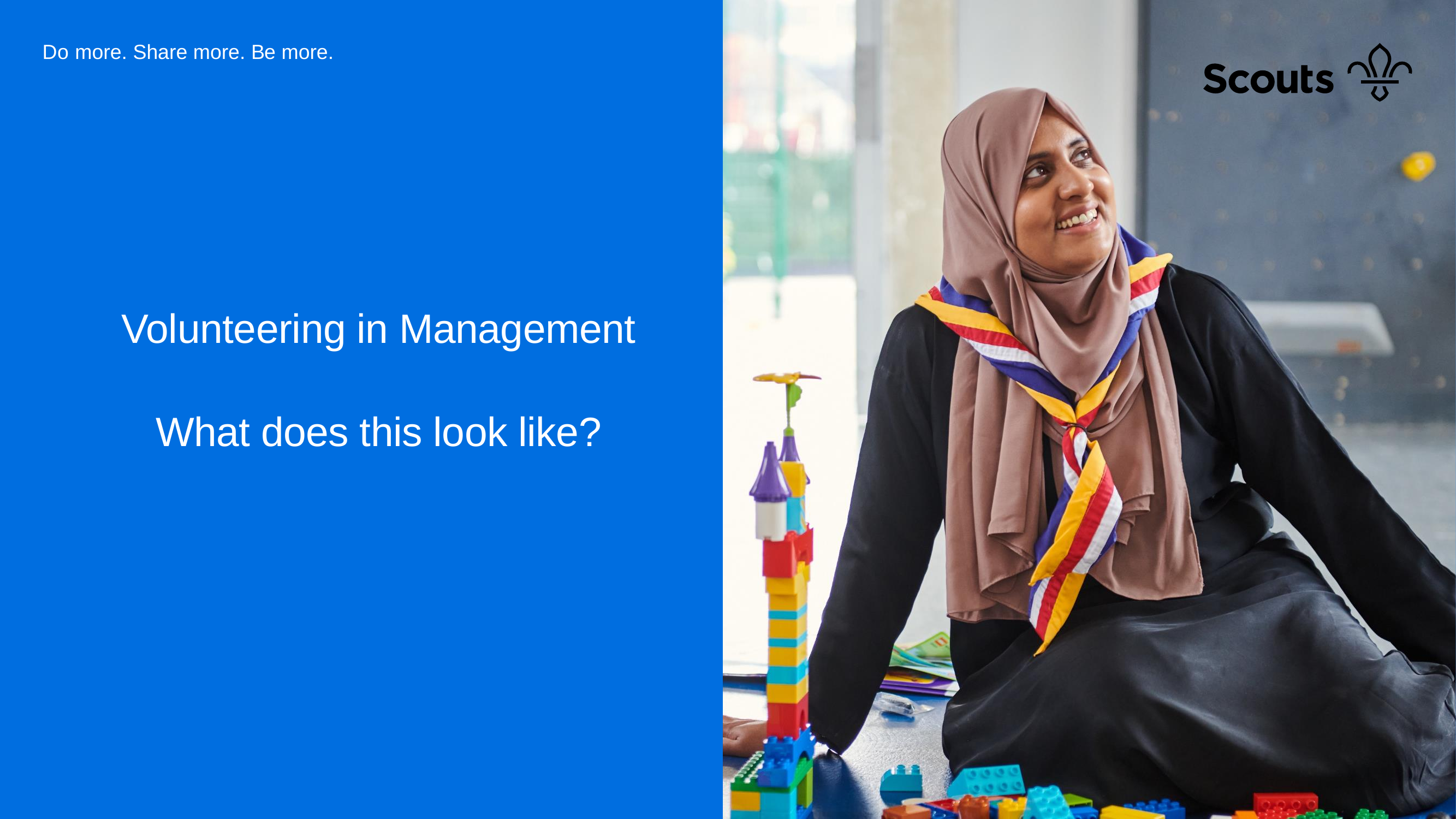

Volunteering in Management

What does this look like?